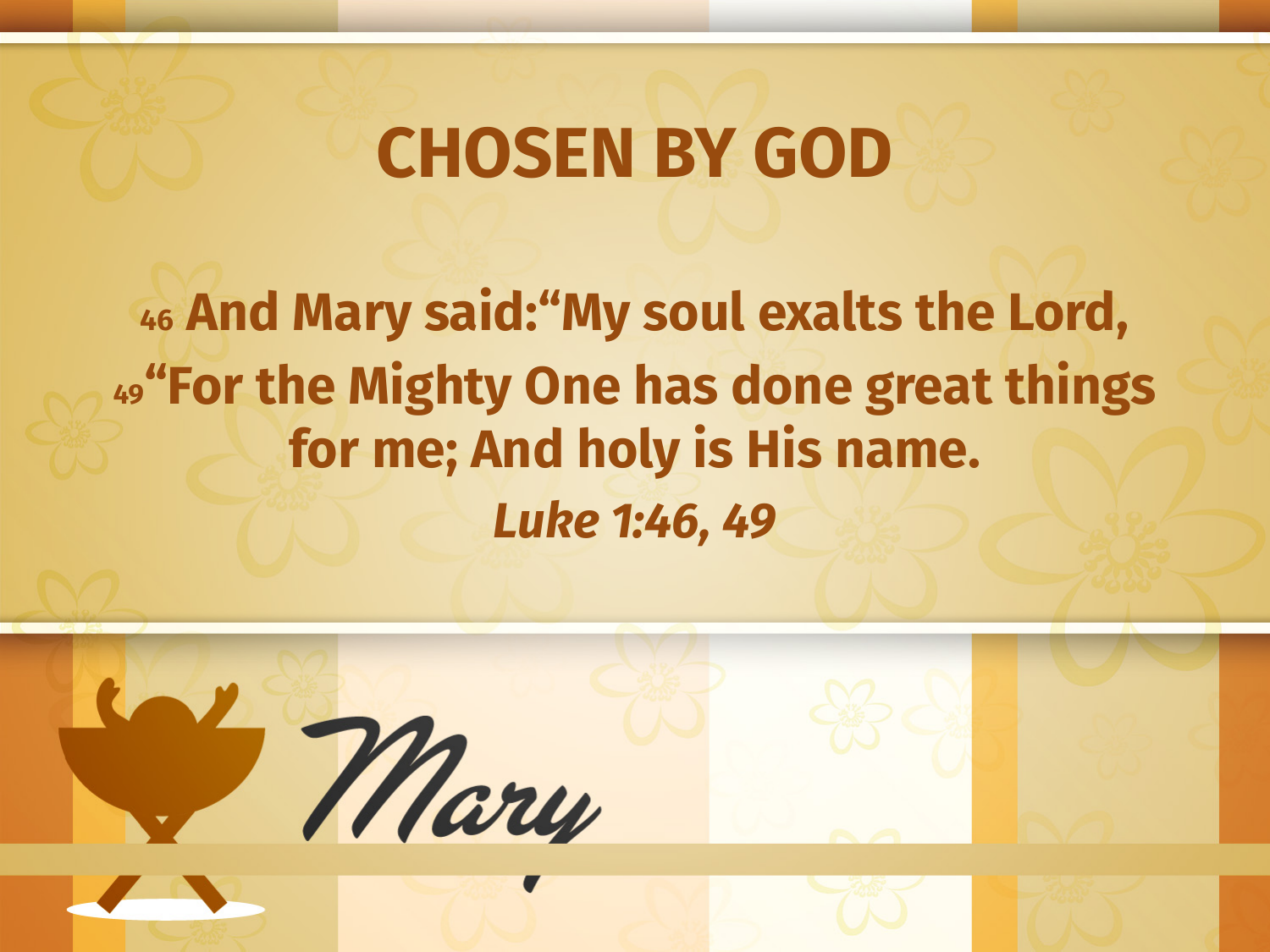

CHOSEN BY GOD

46 And Mary said:“My soul exalts the Lord,
49“For the Mighty One has done great things for me; And holy is His name.
Luke 1:46, 49